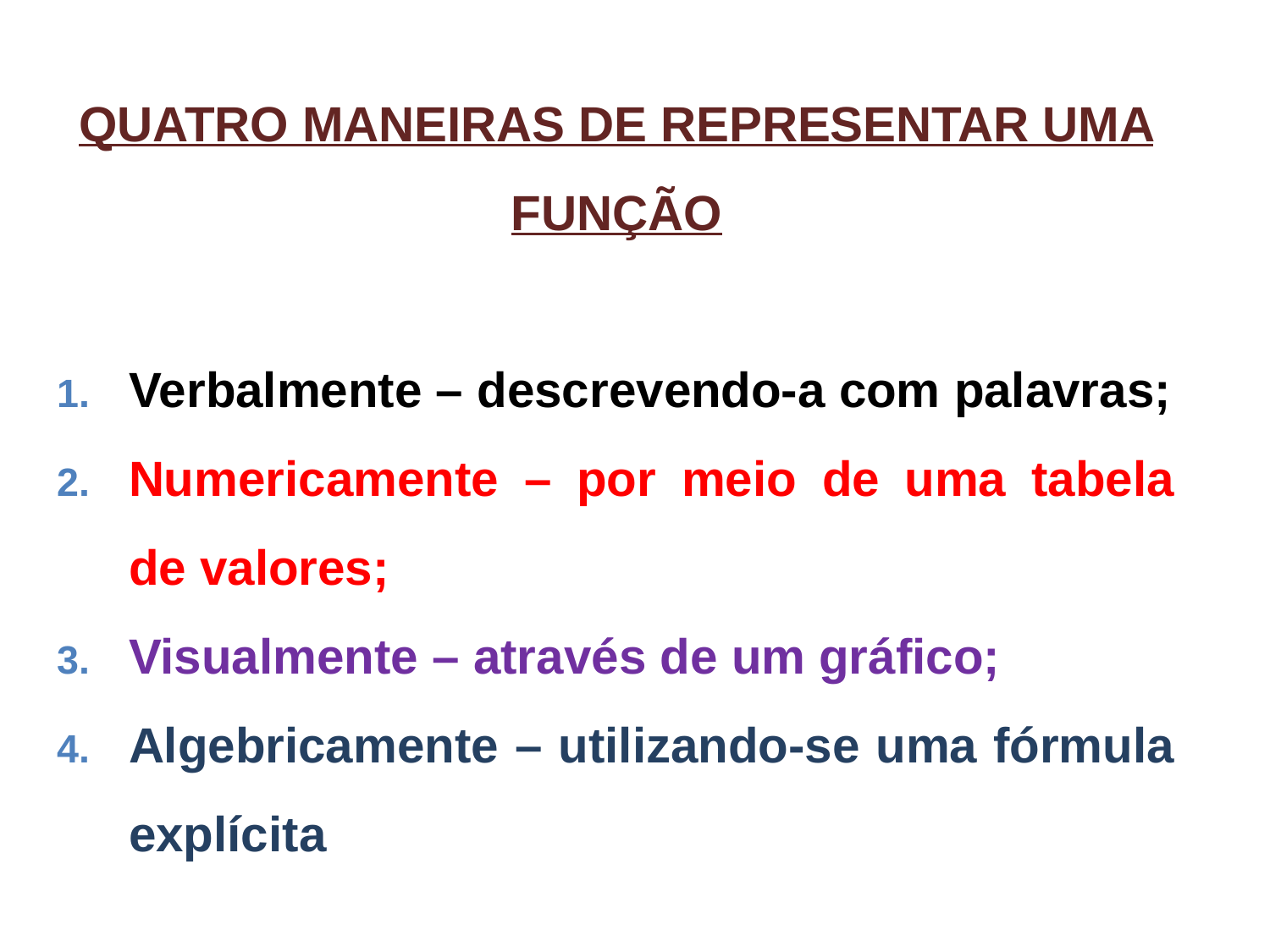

QUATRO MANEIRAS DE REPRESENTAR UMA FUNÇÃO

Verbalmente – descrevendo-a com palavras;
Numericamente – por meio de uma tabela de valores;
Visualmente – através de um gráfico;
Algebricamente – utilizando-se uma fórmula explícita